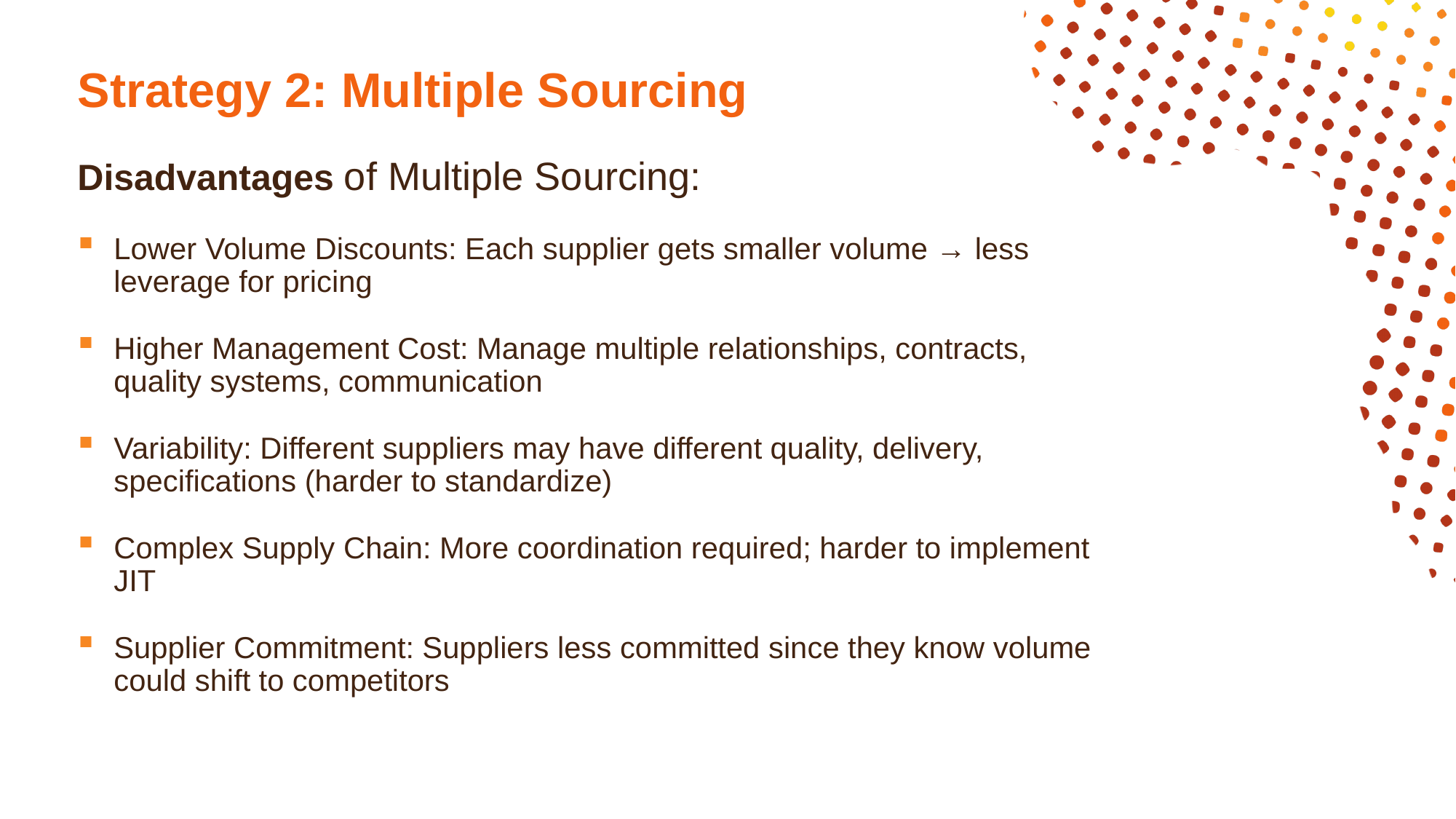

# Strategy 2: Multiple Sourcing
Disadvantages of Multiple Sourcing:
Lower Volume Discounts: Each supplier gets smaller volume → less leverage for pricing
Higher Management Cost: Manage multiple relationships, contracts, quality systems, communication
Variability: Different suppliers may have different quality, delivery, specifications (harder to standardize)
Complex Supply Chain: More coordination required; harder to implement JIT
Supplier Commitment: Suppliers less committed since they know volume could shift to competitors